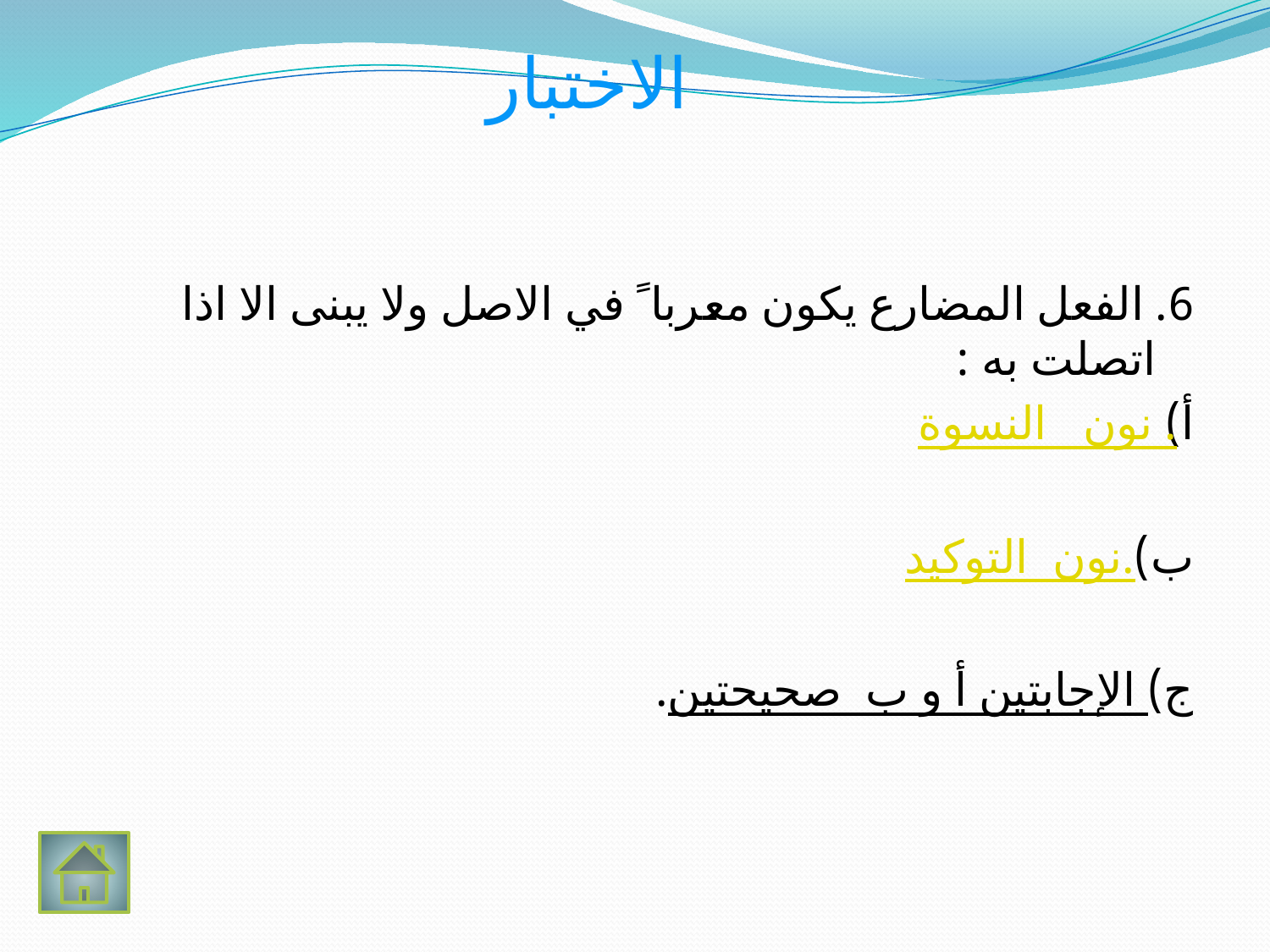

# الاختبار
6. الفعل المضارع يكون معربا ً في الاصل ولا يبنى الا اذا اتصلت به :
أ) نون النسوة .

ب) نون التوكيد.

ج) الإجابتين أ و ب صحيحتين .